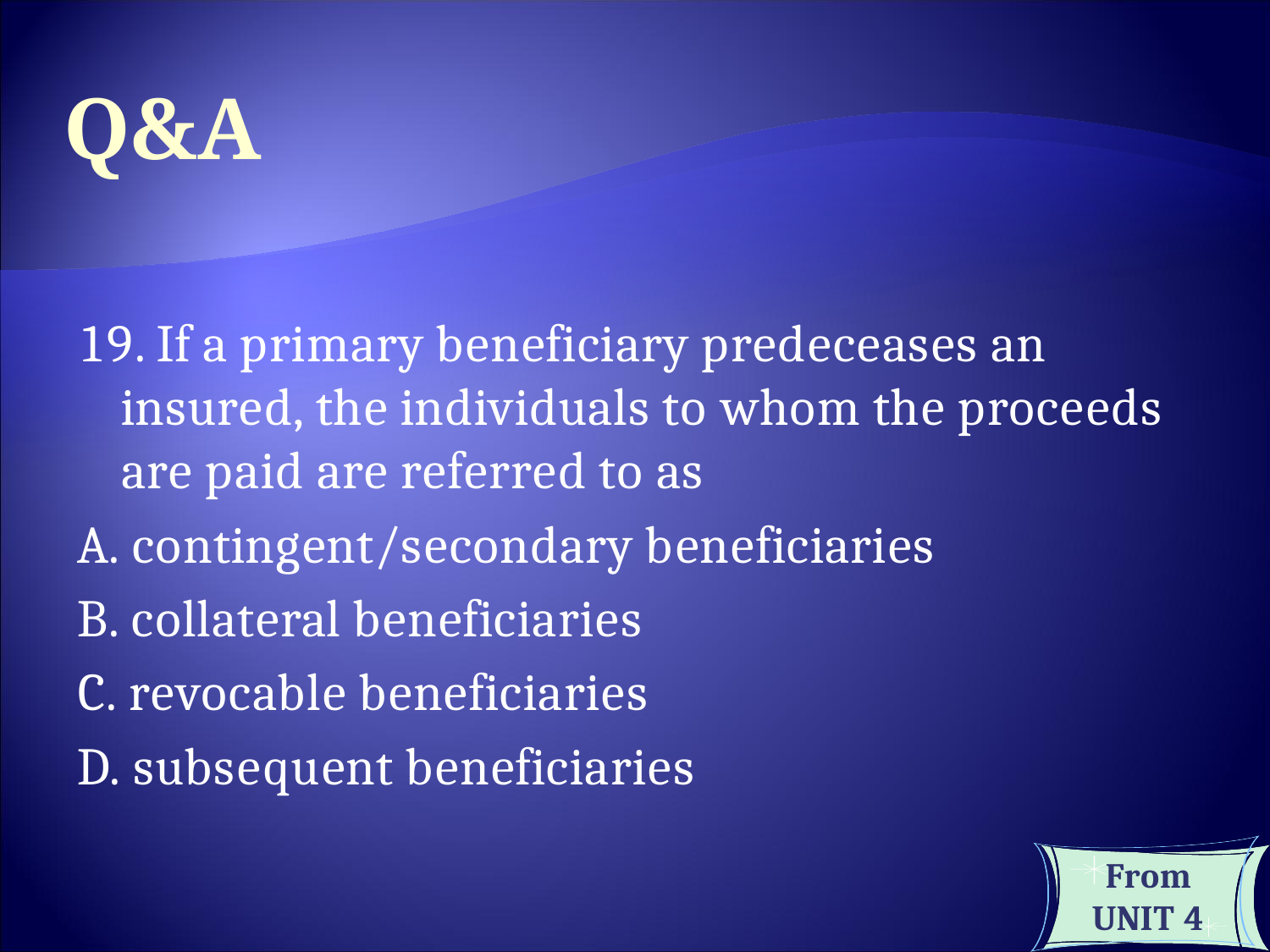

Q&A
19. If a primary beneficiary predeceases an insured, the individuals to whom the proceeds are paid are referred to as
A. contingent/secondary beneficiaries
B. collateral beneficiaries
C. revocable beneficiaries
D. subsequent beneficiaries
From UNIT 4